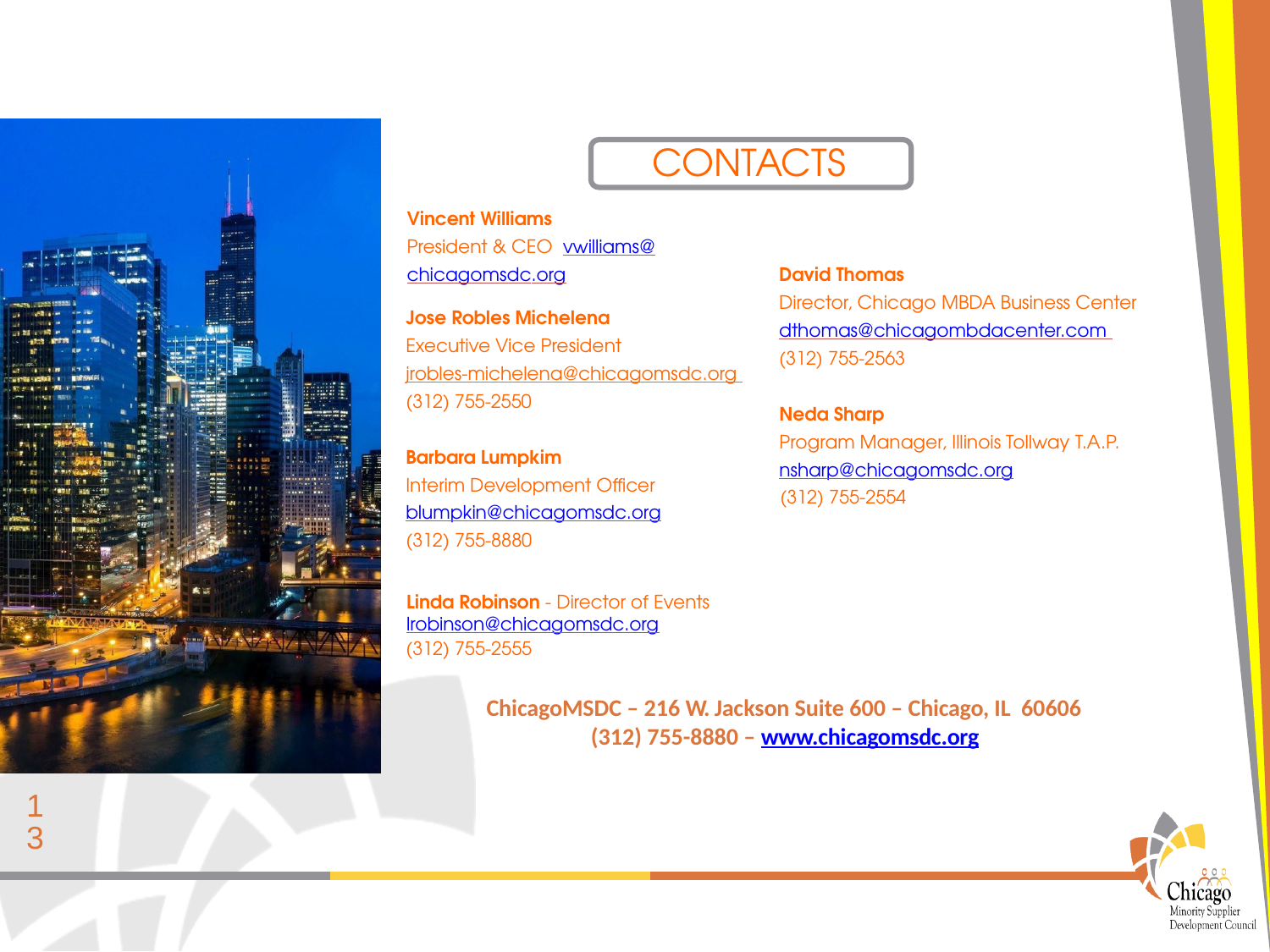

# CONTACTS

Vincent Williams
President & CEO  vwilliams@chicagomsdc.org
David Thomas
Director, Chicago MBDA Business Center  dthomas@chicagombdacenter.com  (312) 755-2563
Jose Robles Michelena
Executive Vice President
jrobles-michelena@chicagomsdc.org  (312) 755-2550
Neda Sharp
Program Manager, Illinois Tollway T.A.P.  nsharp@chicagomsdc.org
(312) 755-2554
Barbara Lumpkim
Interim Development Officer  blumpkin@chicagomsdc.org
(312) 755-8880
Linda Robinson - Director of Events
lrobinson@chicagomsdc.org
(312) 755-2555

ChicagoMSDC – 216 W. Jackson Suite 600 – Chicago, IL 60606
(312) 755-8880 – www.chicagomsdc.org
13